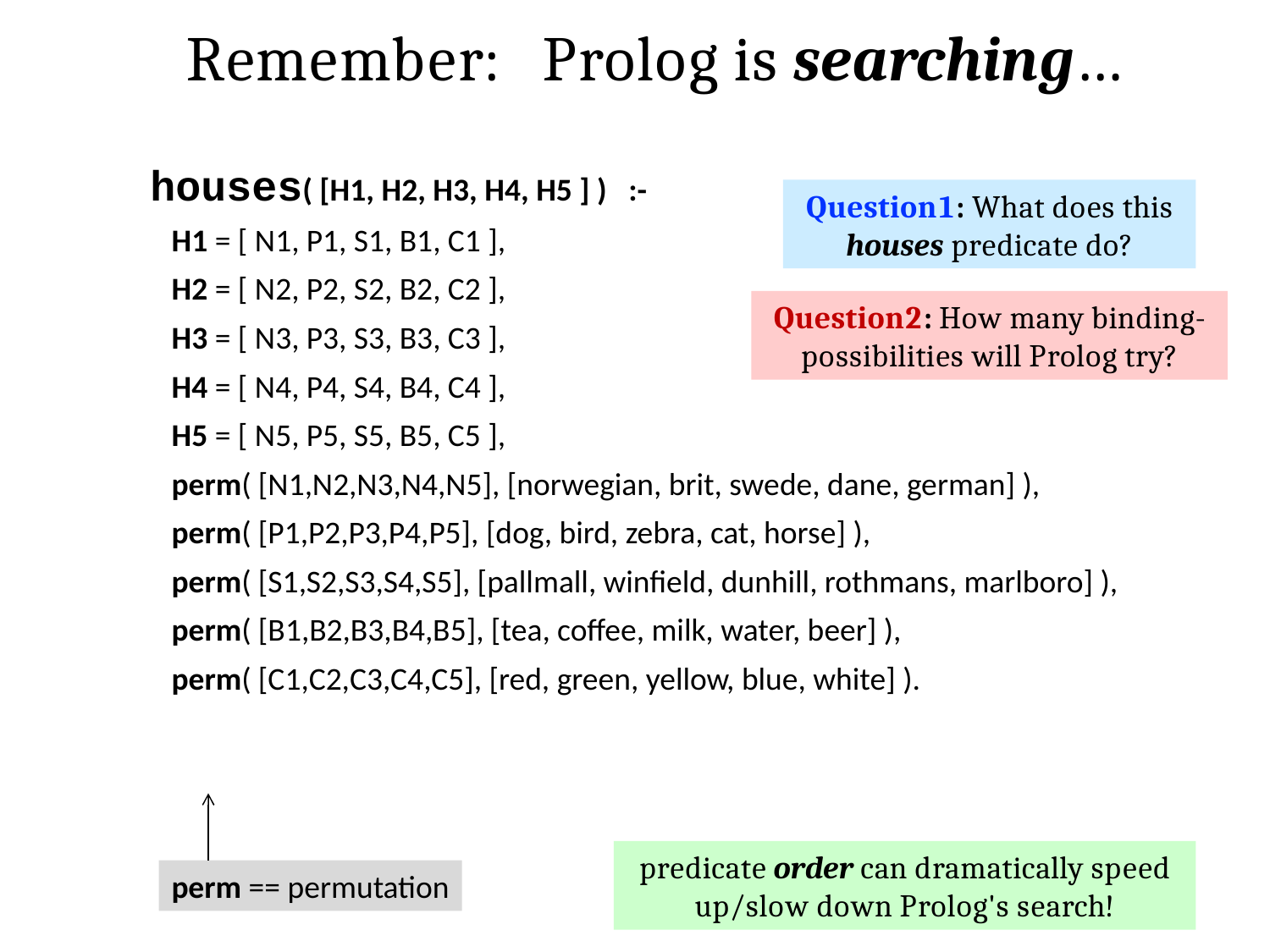

Remember:   Prolog is searching…
houses( [H1, H2, H3, H4, H5 ] )   :-
   H1 = [ N1, P1, S1, B1, C1 ],
   H2 = [ N2, P2, S2, B2, C2 ],
   H3 = [ N3, P3, S3, B3, C3 ],
   H4 = [ N4, P4, S4, B4, C4 ],
   H5 = [ N5, P5, S5, B5, C5 ],
   perm( [N1,N2,N3,N4,N5], [norwegian, brit, swede, dane, german] ),
   perm( [P1,P2,P3,P4,P5], [dog, bird, zebra, cat, horse] ),
   perm( [S1,S2,S3,S4,S5], [pallmall, winfield, dunhill, rothmans, marlboro] ),
   perm( [B1,B2,B3,B4,B5], [tea, coffee, milk, water, beer] ),
   perm( [C1,C2,C3,C4,C5], [red, green, yellow, blue, white] ).
Question1: What does this houses predicate do?
Question2: How many binding-possibilities will Prolog try?
predicate order can dramatically speed up/slow down Prolog's search!
perm == permutation